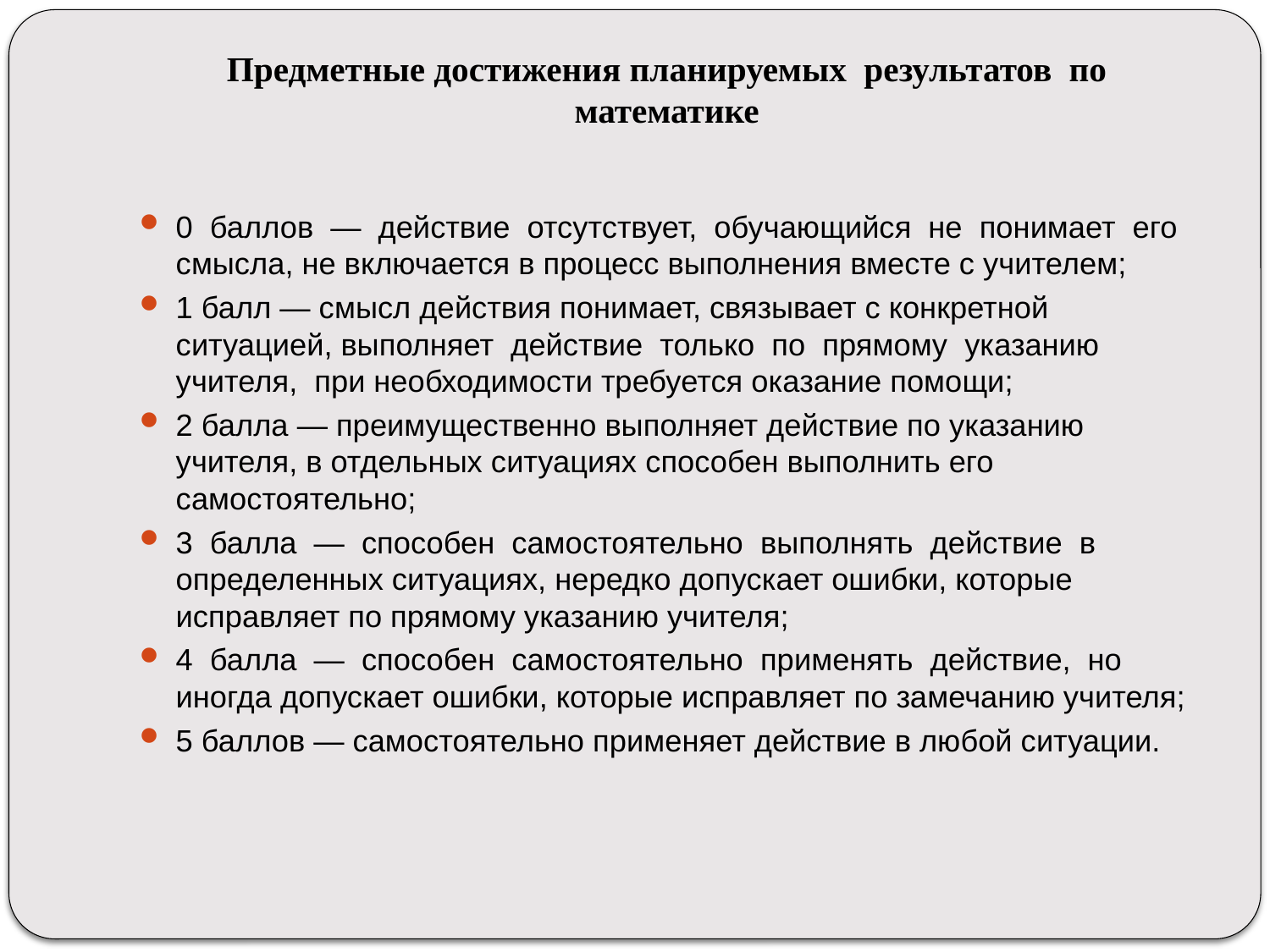

# Предметные достижения планируемых  результатов  по математике
0  баллов  ―  действие  отсутствует,  обучающийся  не  понимает  его смысла, не включается в процесс выполнения вместе с учителем;
1 балл ― смысл действия понимает, связывает с конкретной ситуацией, выполняет  действие  только  по  прямому  указанию  учителя,  при необходимости требуется оказание помощи;
2 балла ― преимущественно выполняет действие по указанию учителя, в отдельных ситуациях способен выполнить его самостоятельно;
3  балла  ―  способен  самостоятельно  выполнять  действие  в определенных ситуациях, нередко допускает ошибки, которые исправляет по прямому указанию учителя;
4  балла  ―  способен  самостоятельно  применять  действие,  но  иногда допускает ошибки, которые исправляет по замечанию учителя;
5 баллов ― самостоятельно применяет действие в любой ситуации.